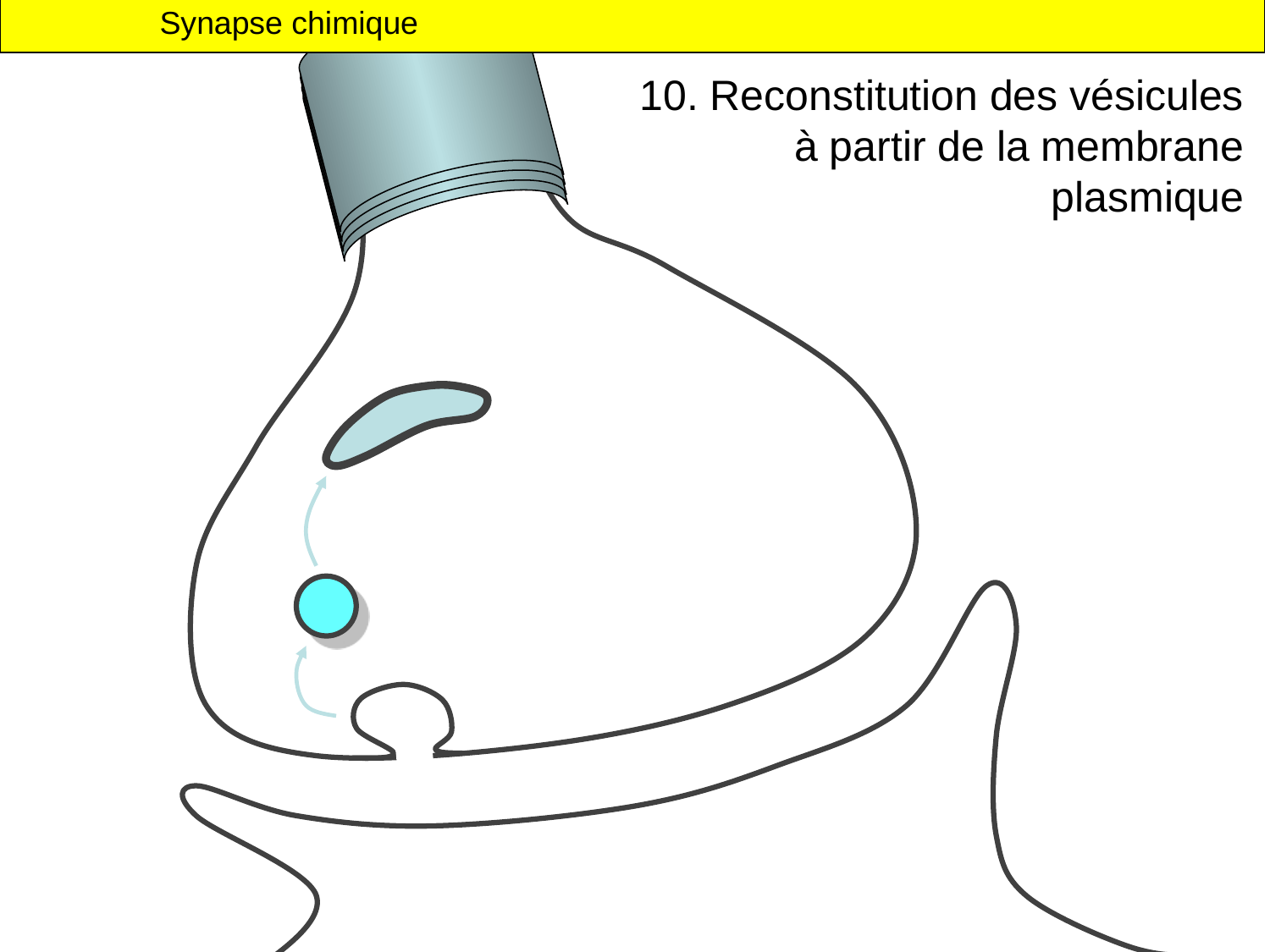

Synapse chimique

10. Reconstitution des vésicules
à partir de la membrane
plasmique